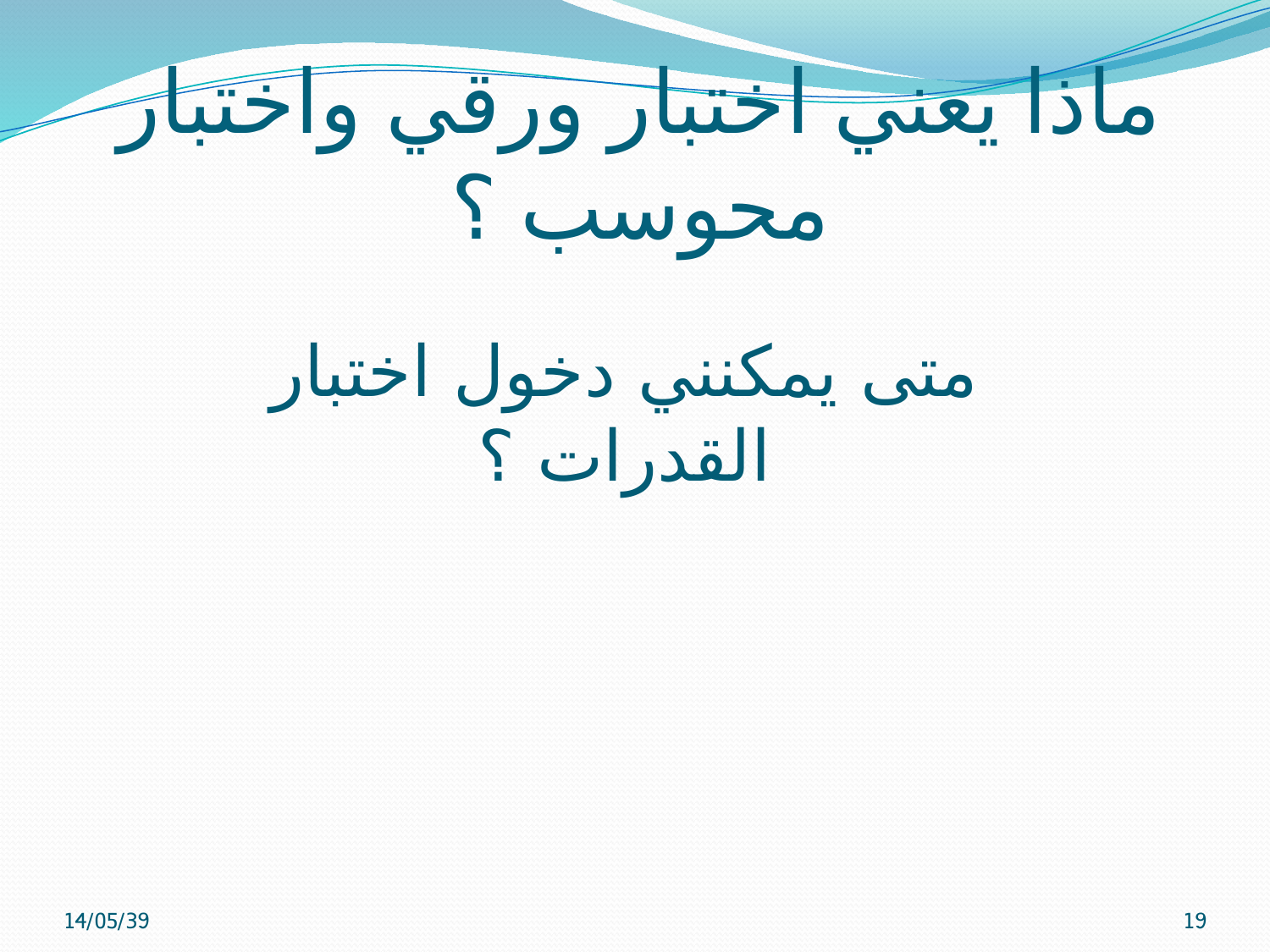

# ماذا يعني اختبار ورقي واختبار محوسب ؟
متى يمكنني دخول اختبار القدرات ؟
14/05/39
19